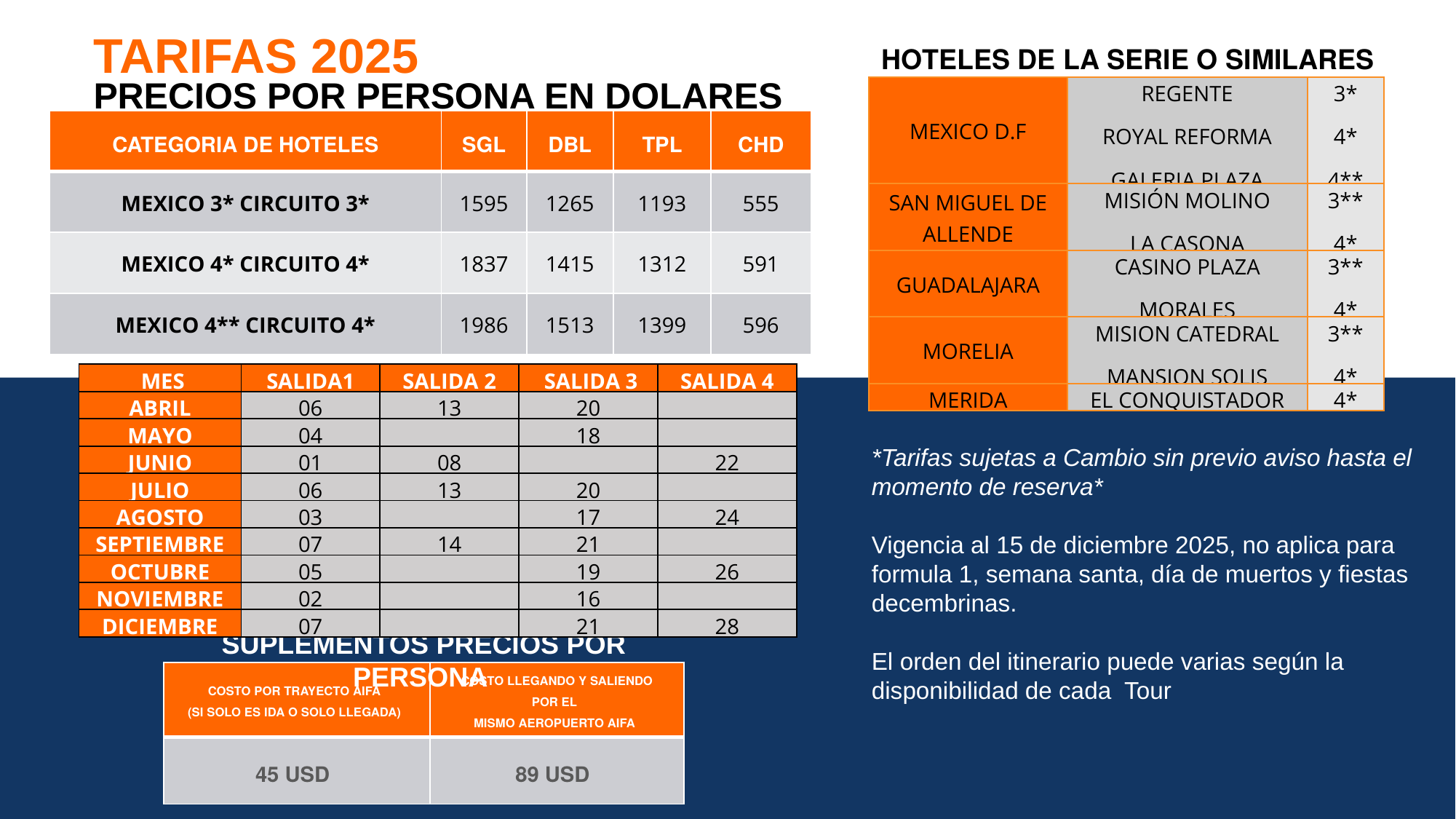

TARIFAS 2025
HOTELES DE LA SERIE O SIMILARES

PRECIOS POR PERSONA EN DOLARES
| MEXICO D.F | REGENTE ROYAL REFORMA GALERIA PLAZA | 3\* 4\* 4\*\* |
| --- | --- | --- |
| SAN MIGUEL DE ALLENDE | MISIÓN MOLINO LA CASONA | 3\*\* 4\* |
| GUADALAJARA | CASINO PLAZA MORALES | 3\*\* 4\* |
| MORELIA | MISION CATEDRAL MANSION SOLIS | 3\*\* 4\* |
| MERIDA | EL CONQUISTADOR | 4\* |
| CATEGORIA DE HOTELES | SGL | DBL | TPL | CHD |
| --- | --- | --- | --- | --- |
| MEXICO 3\* CIRCUITO 3\* | 1595 | 1265 | 1193 | 555 |
| MEXICO 4\* CIRCUITO 4\* | 1837 | 1415 | 1312 | 591 |
| MEXICO 4\*\* CIRCUITO 4\* | 1986 | 1513 | 1399 | 596 |
| MES | SALIDA1 | SALIDA 2 | SALIDA 3 | SALIDA 4 |
| --- | --- | --- | --- | --- |
| ABRIL | 06 | 13 | 20 |  |
| MAYO | 04 |  | 18 |  |
| JUNIO | 01 | 08 |  | 22 |
| JULIO | 06 | 13 | 20 |  |
| AGOSTO | 03 |  | 17 | 24 |
| SEPTIEMBRE | 07 | 14 | 21 |  |
| OCTUBRE | 05 |  | 19 | 26 |
| NOVIEMBRE | 02 |  | 16 |  |
| DICIEMBRE | 07 |  | 21 | 28 |

*Tarifas sujetas a Cambio sin previo aviso hasta el momento de reserva*

Vigencia al 15 de diciembre 2025, no aplica para formula 1, semana santa, día de muertos y fiestas decembrinas.

El orden del itinerario puede varias según la disponibilidad de cada  Tour

SUPLEMENTOS PRECIOS POR PERSONA
| COSTO POR TRAYECTO AIFA   (SI SOLO ES IDA O SOLO LLEGADA) | COSTO LLEGANDO Y SALIENDO POR EL   MISMO AEROPUERTO AIFA |
| --- | --- |
| 45 USD | 89 USD |